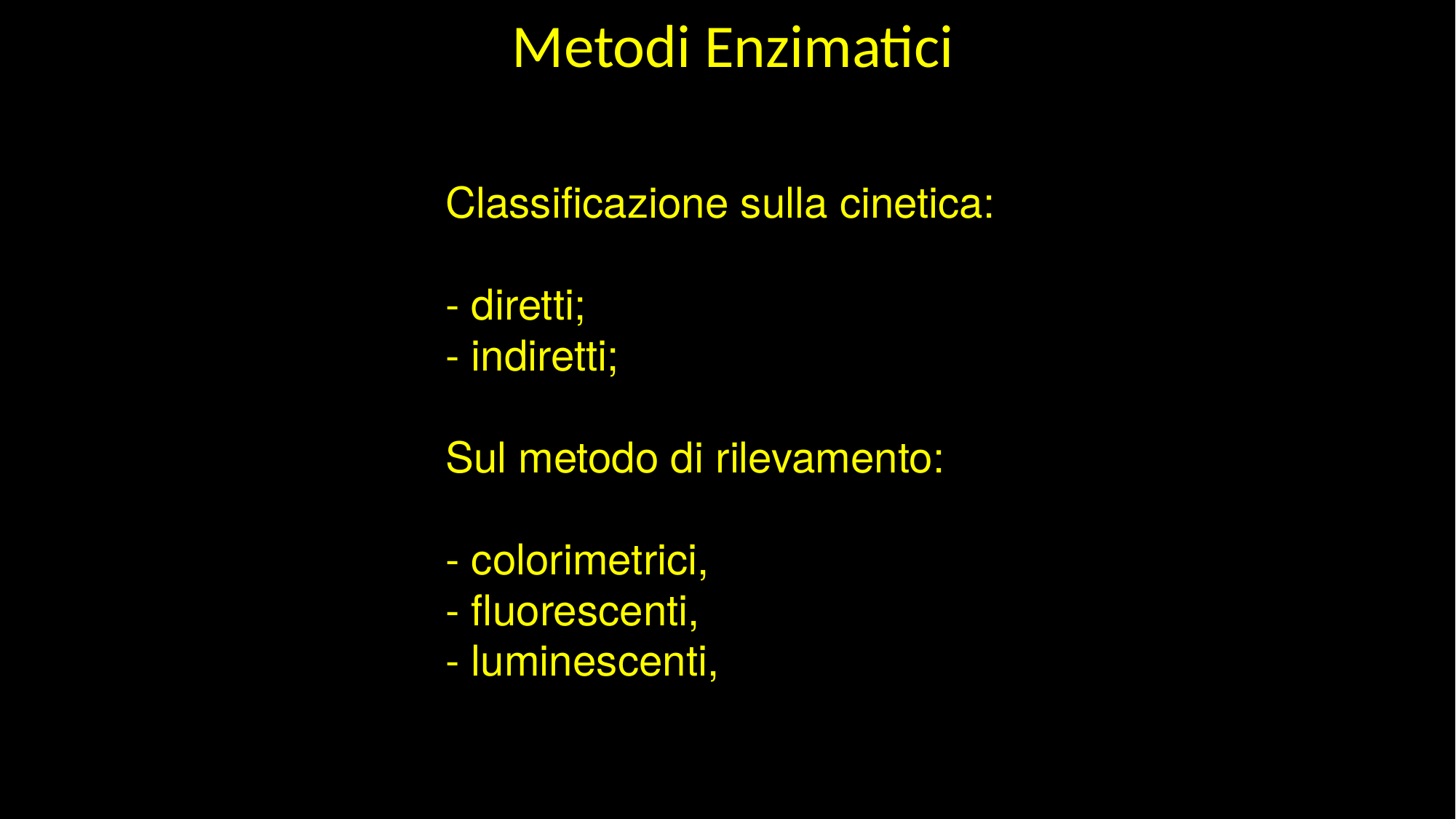

# Metodi Enzimatici
Classificazione sulla cinetica:

- diretti;
- indiretti;

Sul metodo di rilevamento:

- colorimetrici,
- fluorescenti,
- luminescenti,